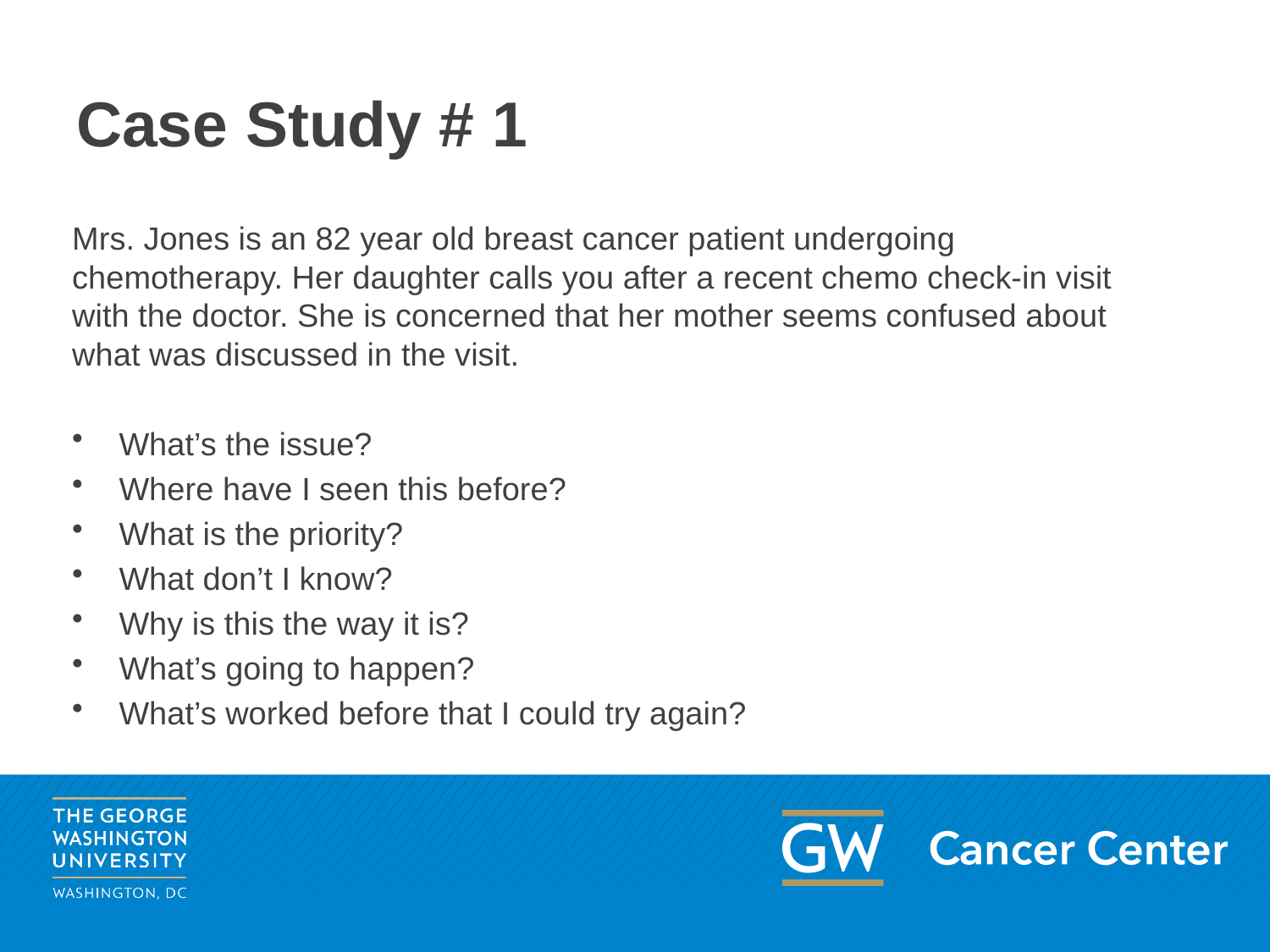

# Case Study # 1
Mrs. Jones is an 82 year old breast cancer patient undergoing chemotherapy. Her daughter calls you after a recent chemo check-in visit with the doctor. She is concerned that her mother seems confused about what was discussed in the visit.

What’s the issue?
Where have I seen this before?
What is the priority?
What don’t I know?
Why is this the way it is?
What’s going to happen?
What’s worked before that I could try again?